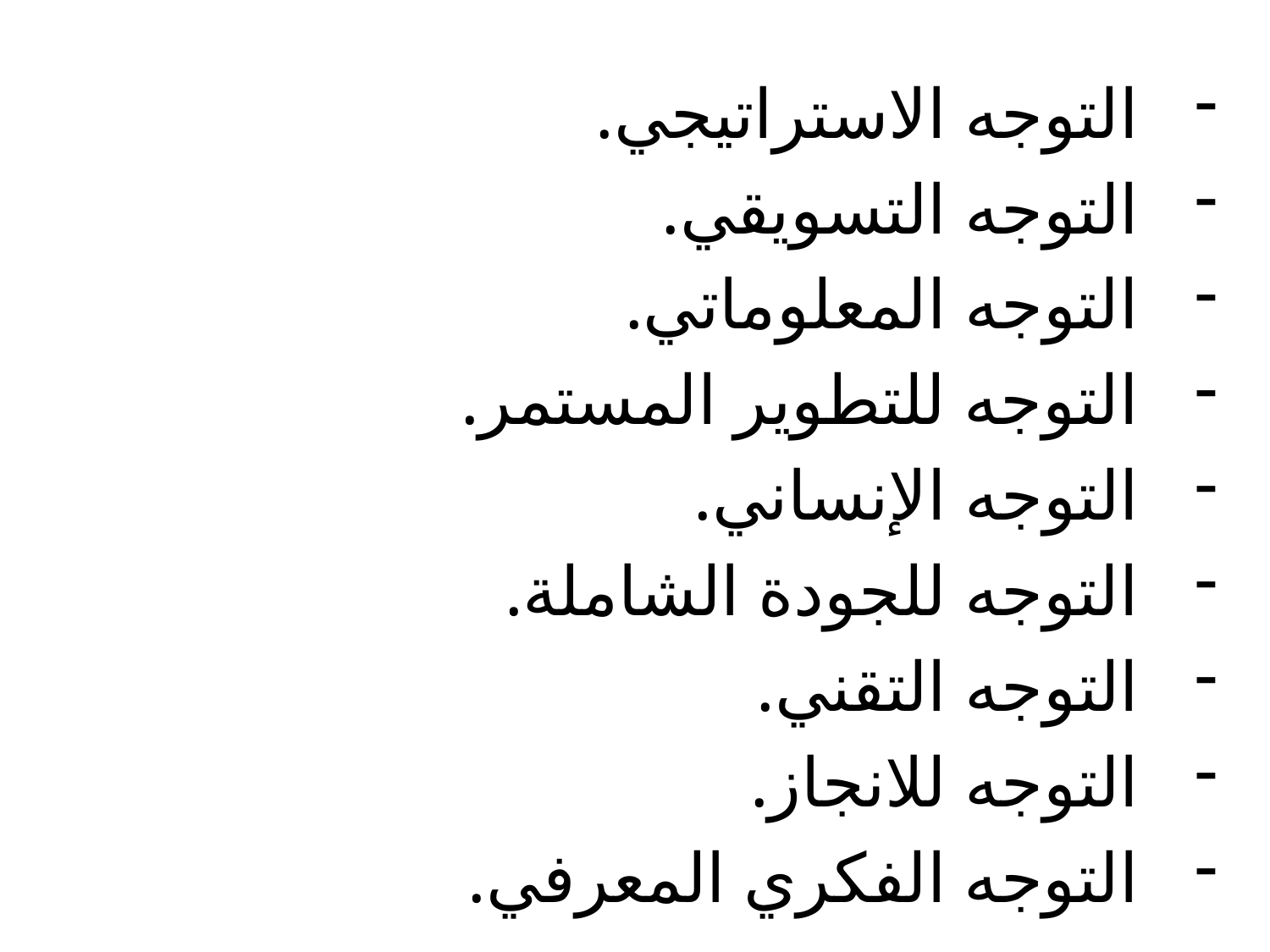

التوجه الاستراتيجي.
التوجه التسويقي.
التوجه المعلوماتي.
التوجه للتطوير المستمر.
التوجه الإنساني.
التوجه للجودة الشاملة.
التوجه التقني.
التوجه للانجاز.
التوجه الفكري المعرفي.